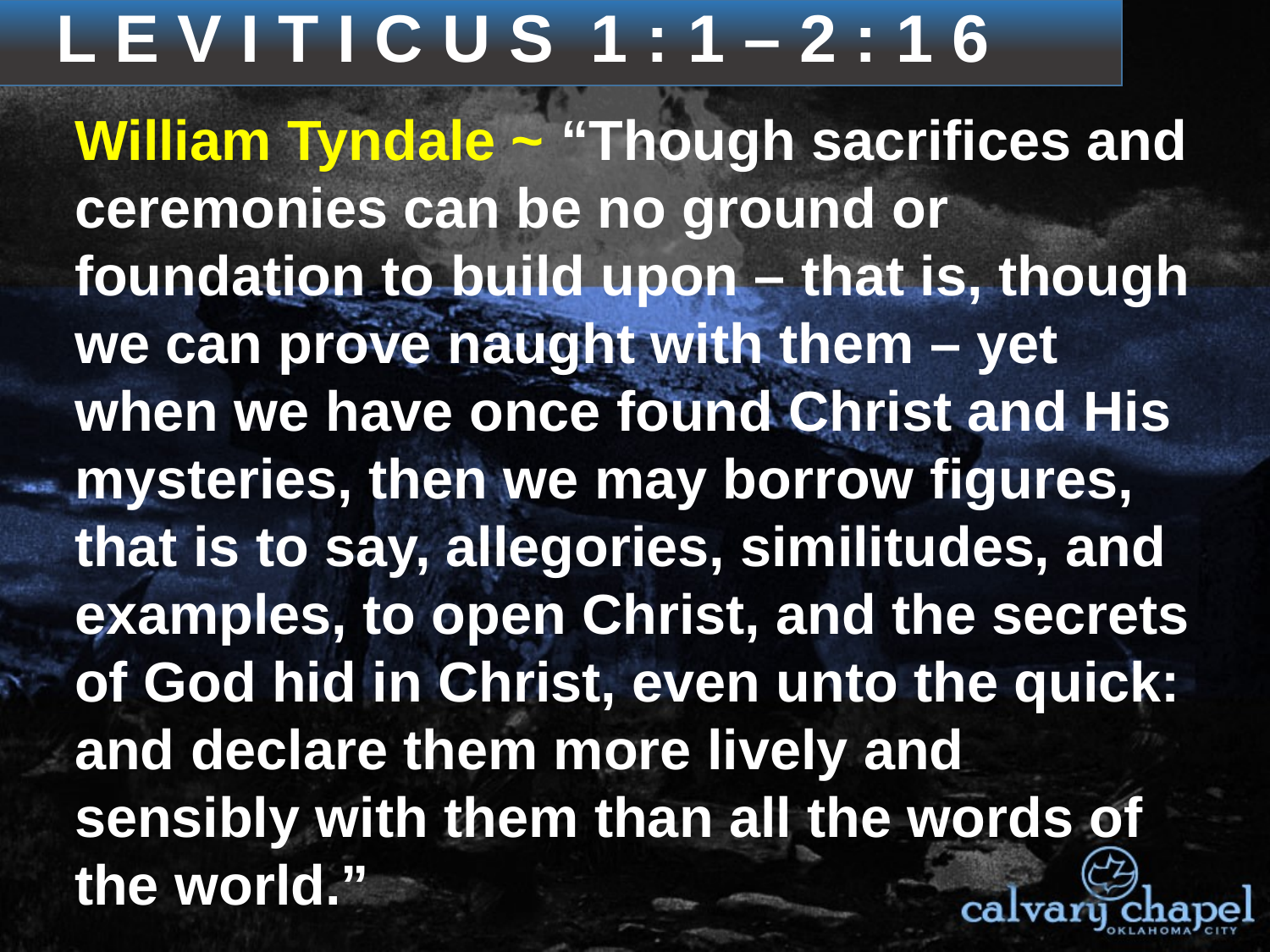

L E V I T I C U S  1 : 1 – 2 : 1 6

William Tyndale ~ “Though sacrifices and ceremonies can be no ground or foundation to build upon – that is, though we can prove naught with them – yet when we have once found Christ and His mysteries, then we may borrow figures, that is to say, allegories, similitudes, and examples, to open Christ, and the secrets of God hid in Christ, even unto the quick: and declare them more lively and sensibly with them than all the words of the world.”